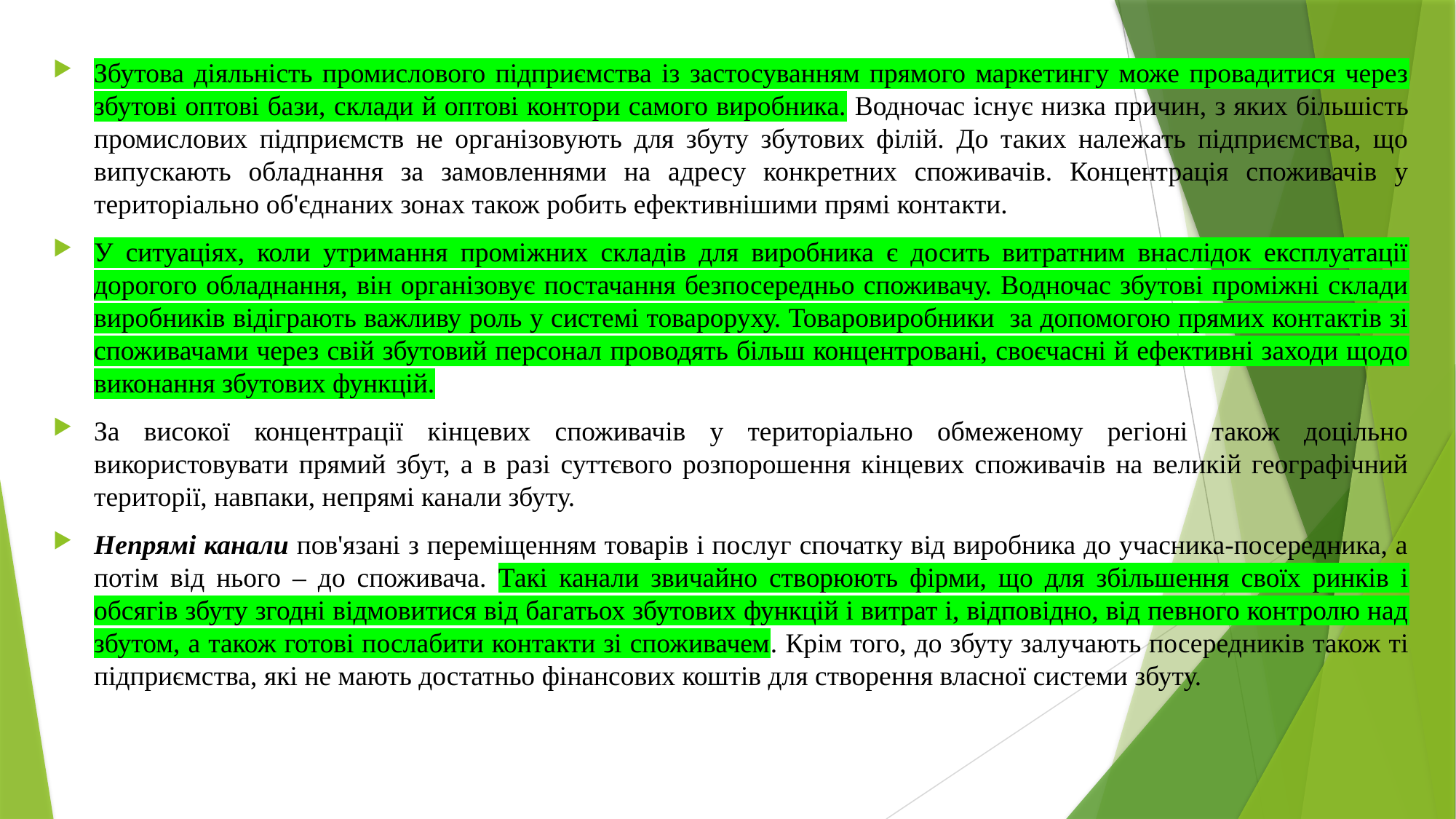

Збутова діяльність промислового підприємства із застосуванням прямого маркетингу може провадитися через збутові оптові бази, склади й оптові контори самого виробника. Водночас існує низка причин, з яких більшість промислових підприємств не організовують для збуту збутових філій. До таких належать підприємства, що випускають обладнання за замовленнями на адресу конкретних споживачів. Концентрація споживачів у територіально об'єднаних зонах також робить ефективнішими прямі контакти.
У ситуаціях, коли утримання проміжних складів для виробника є досить витратним внаслідок експлуатації дорогого обладнання, він організовує постачання безпосередньо споживачу. Водночас збутові проміжні склади виробників відіграють важливу роль у системі товароруху. Товаровиробники  за допомогою прямих контактів зі споживачами через свій збутовий персонал проводять більш концентровані, своєчасні й ефективні заходи щодо виконання збутових функцій.
За високої концентрації кінцевих споживачів у територіально обмеженому регіоні також доцільно використовувати прямий збут, а в разі суттєвого розпорошення кінцевих споживачів на великій географічний території, навпаки, непрямі канали збуту.
Непрямі канали пов'язані з переміщенням товарів і послуг спочатку від виробника до учасника-посередника, а потім від нього – до споживача. Такі канали звичайно створюють фірми, що для збільшення своїх ринків і обсягів збуту згодні відмовитися від багатьох збутових функцій і витрат і, відповідно, від певного контролю над збутом, а також готові послабити контакти зі споживачем. Крім того, до збуту залучають посередників також ті підприємства, які не мають достатньо фінансових коштів для створення власної системи збуту.